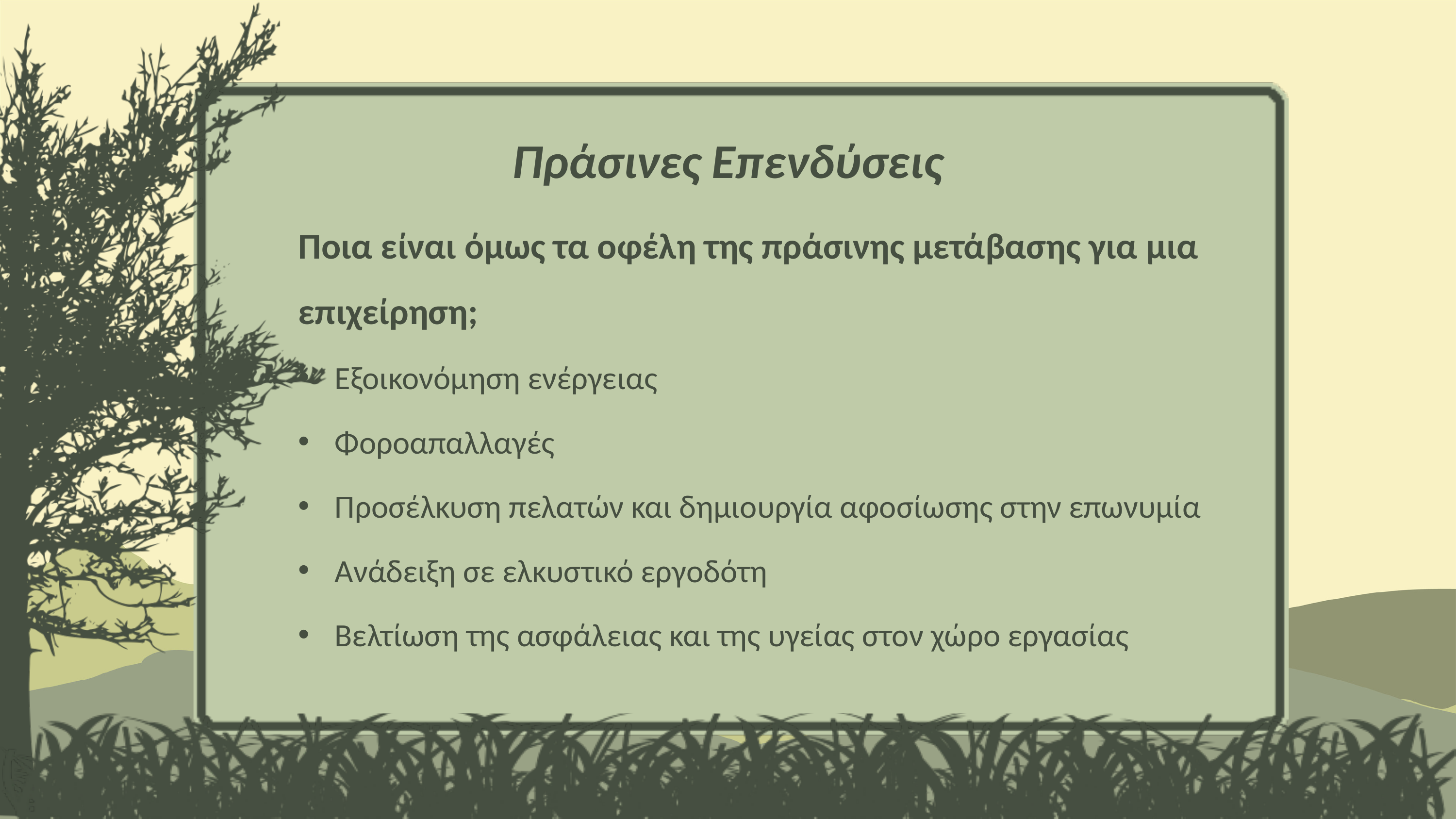

:
Πράσινες Επενδύσεις

Ποια είναι όμως τα οφέλη της πράσινης μετάβασης για μια επιχείρηση;
Εξοικονόμηση ενέργειας
Φοροαπαλλαγές
Προσέλκυση πελατών και δημιουργία αφοσίωσης στην επωνυμία
Ανάδειξη σε ελκυστικό εργοδότη
Βελτίωση της ασφάλειας και της υγείας στον χώρο εργασίας